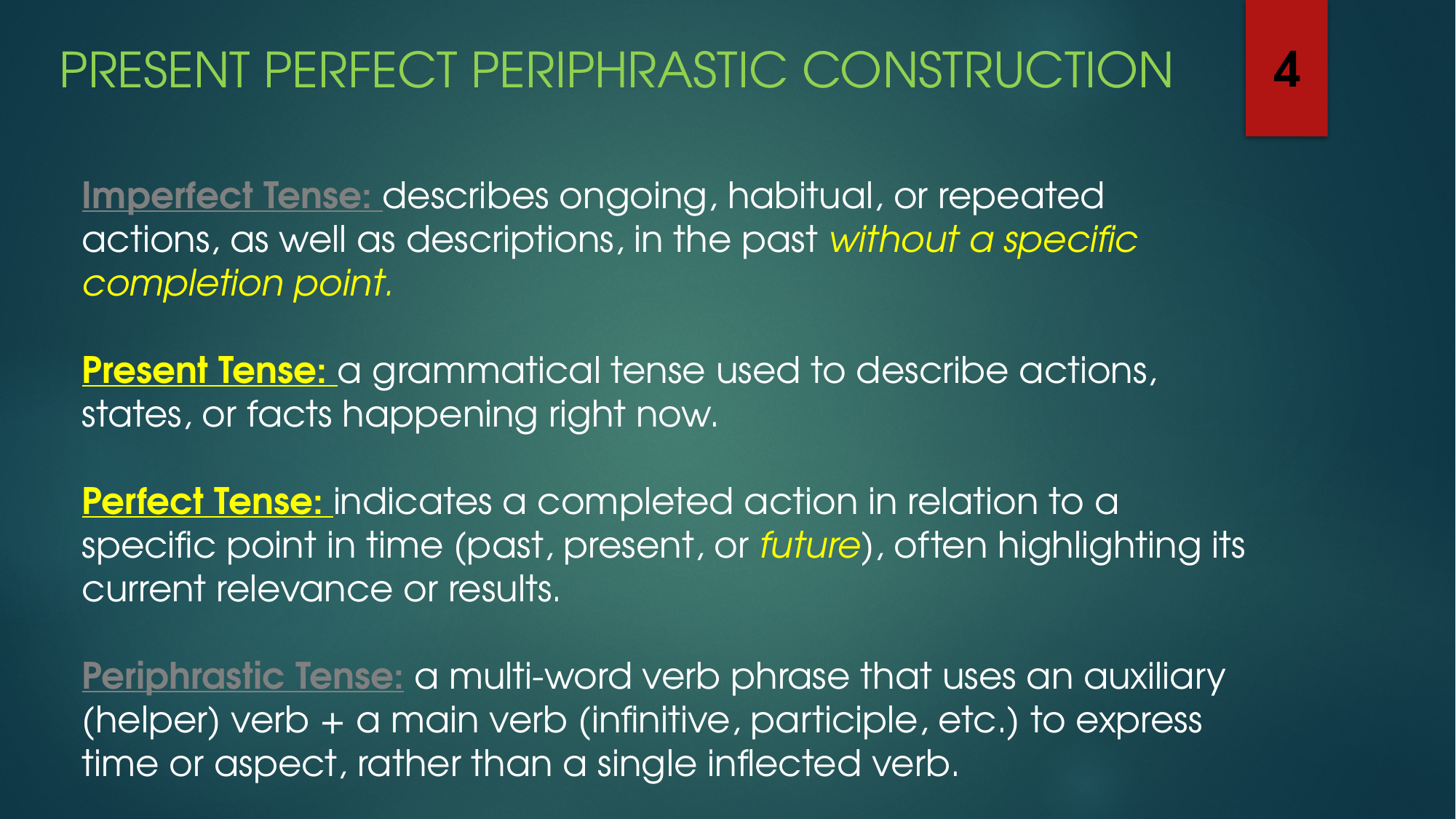

Present Perfect Periphrastic construction
4

Imperfect Tense: describes ongoing, habitual, or repeated actions, as well as descriptions, in the past without a specific completion point.

Present Tense: a grammatical tense used to describe actions, states, or facts happening right now.

Perfect Tense: indicates a completed action in relation to a specific point in time (past, present, or future), often highlighting its current relevance or results.

Periphrastic Tense: a multi-word verb phrase that uses an auxiliary (helper) verb + a main verb (infinitive, participle, etc.) to express time or aspect, rather than a single inflected verb.